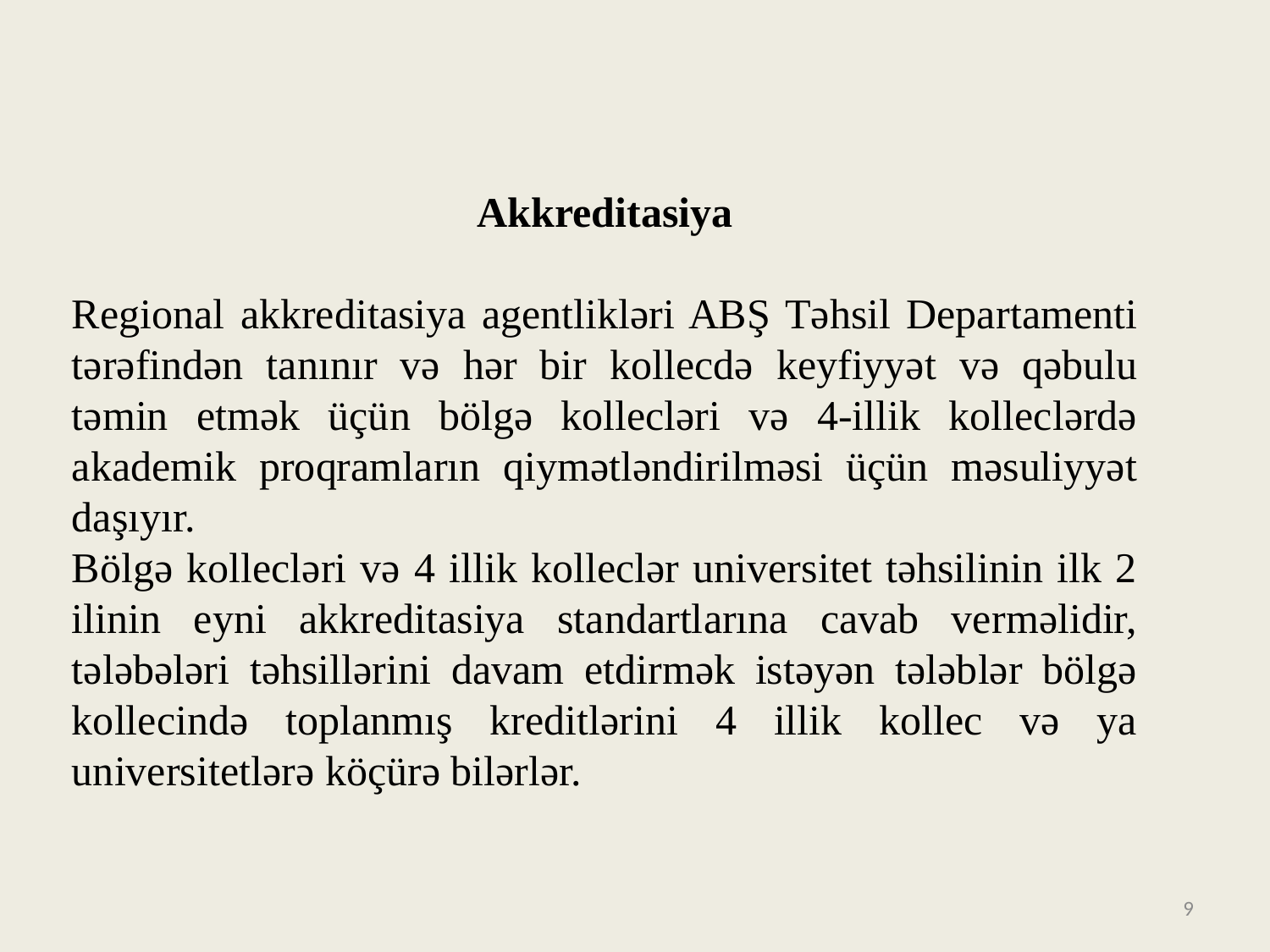

Akkreditasiya

Regional akkreditasiya agentlikləri ABŞ Təhsil Departamenti tərəfindən tanınır və hər bir kollecdə keyfiyyət və qəbulu təmin etmək üçün bölgə kollecləri və 4-illik kolleclərdə akademik proqramların qiymətləndirilməsi üçün məsuliyyət daşıyır.
Bölgə kollecləri və 4 illik kolleclər universitet təhsilinin ilk 2 ilinin eyni akkreditasiya standartlarına cavab verməlidir, tələbələri təhsillərini davam etdirmək istəyən tələblər bölgə kollecində toplanmış kreditlərini 4 illik kollec və ya universitetlərə köçürə bilərlər.
9